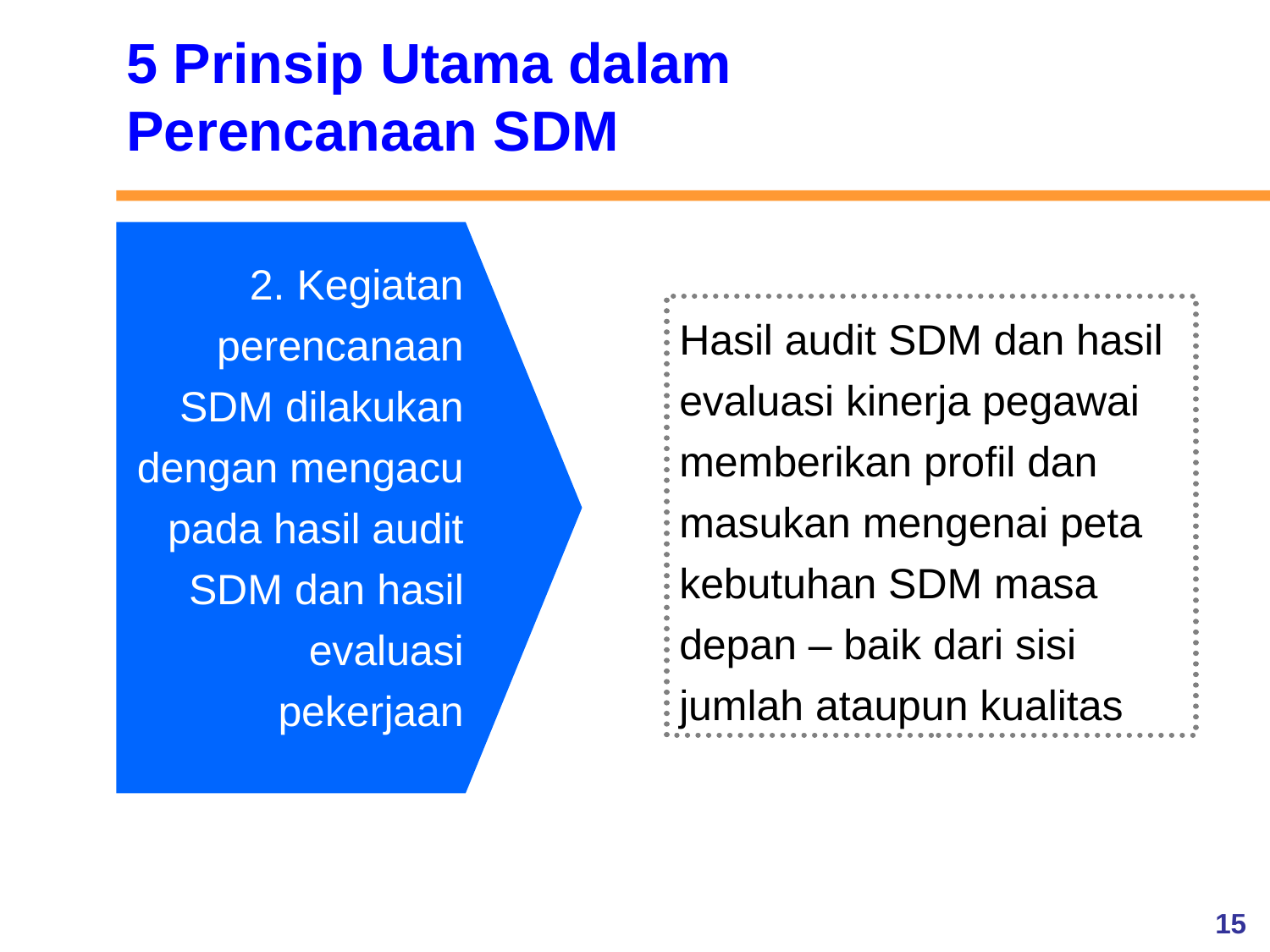

5 Prinsip Utama dalam Perencanaan SDM

2. Kegiatan perencanaan SDM dilakukan dengan mengacu pada hasil audit SDM dan hasil evaluasi pekerjaan
Hasil audit SDM dan hasil evaluasi kinerja pegawai memberikan profil dan masukan mengenai peta kebutuhan SDM masa depan – baik dari sisi jumlah ataupun kualitas